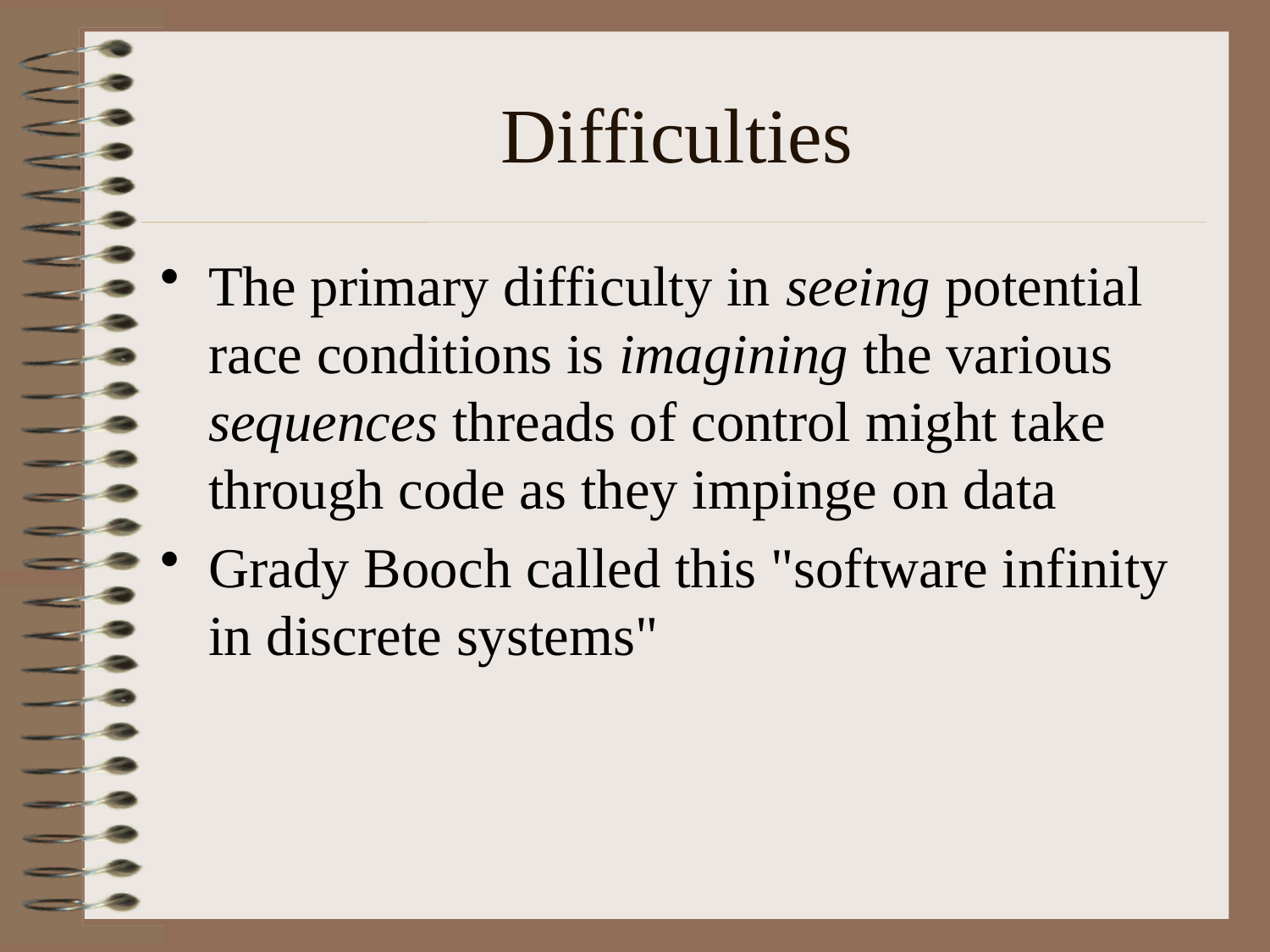

# Difficulties
The primary difficulty in seeing potential race conditions is imagining the various sequences threads of control might take through code as they impinge on data
Grady Booch called this "software infinity in discrete systems"